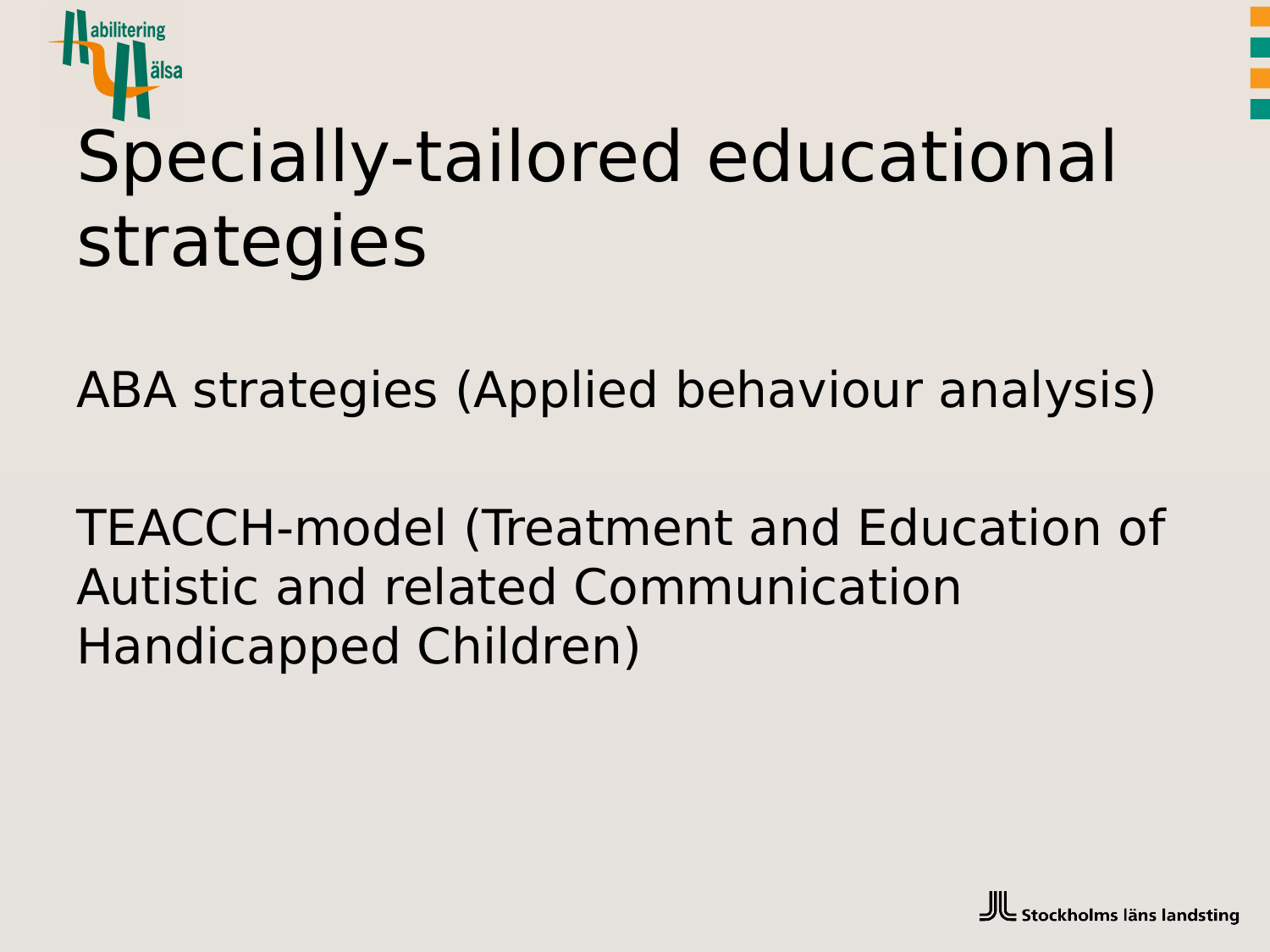

# Specially-tailored educational strategies

ABA strategies (Applied behaviour analysis)

TEACCH-model (Treatment and Education of Autistic and related Communication Handicapped Children)